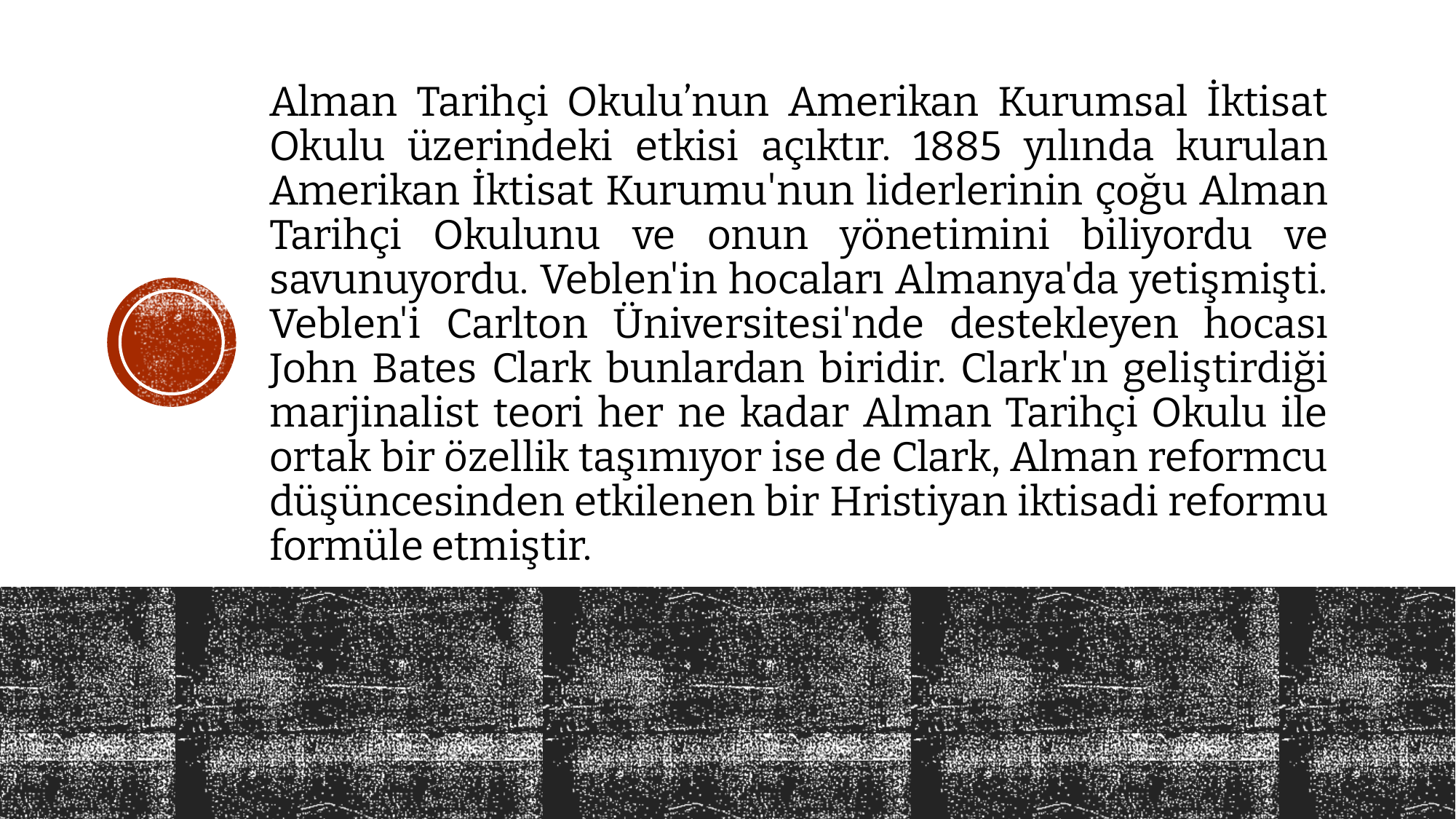

Alman Tarihçi Okulu’nun Amerikan Kurumsal İktisat Okulu üzerindeki etkisi açıktır. 1885 yılında kurulan Amerikan İktisat Kurumu'nun liderlerinin çoğu Alman Tarihçi Okulunu ve onun yönetimini biliyordu ve savunuyordu. Veblen'in hocaları Almanya'da yetişmişti. Veblen'i Carlton Üniversitesi'nde destekleyen hocası John Bates Clark bunlardan biridir. Clark'ın geliştirdiği marjinalist teori her ne kadar Alman Tarihçi Okulu ile ortak bir özellik taşımıyor ise de Clark, Alman reformcu düşüncesinden etkilenen bir Hristiyan iktisadi reformu formüle etmiştir.